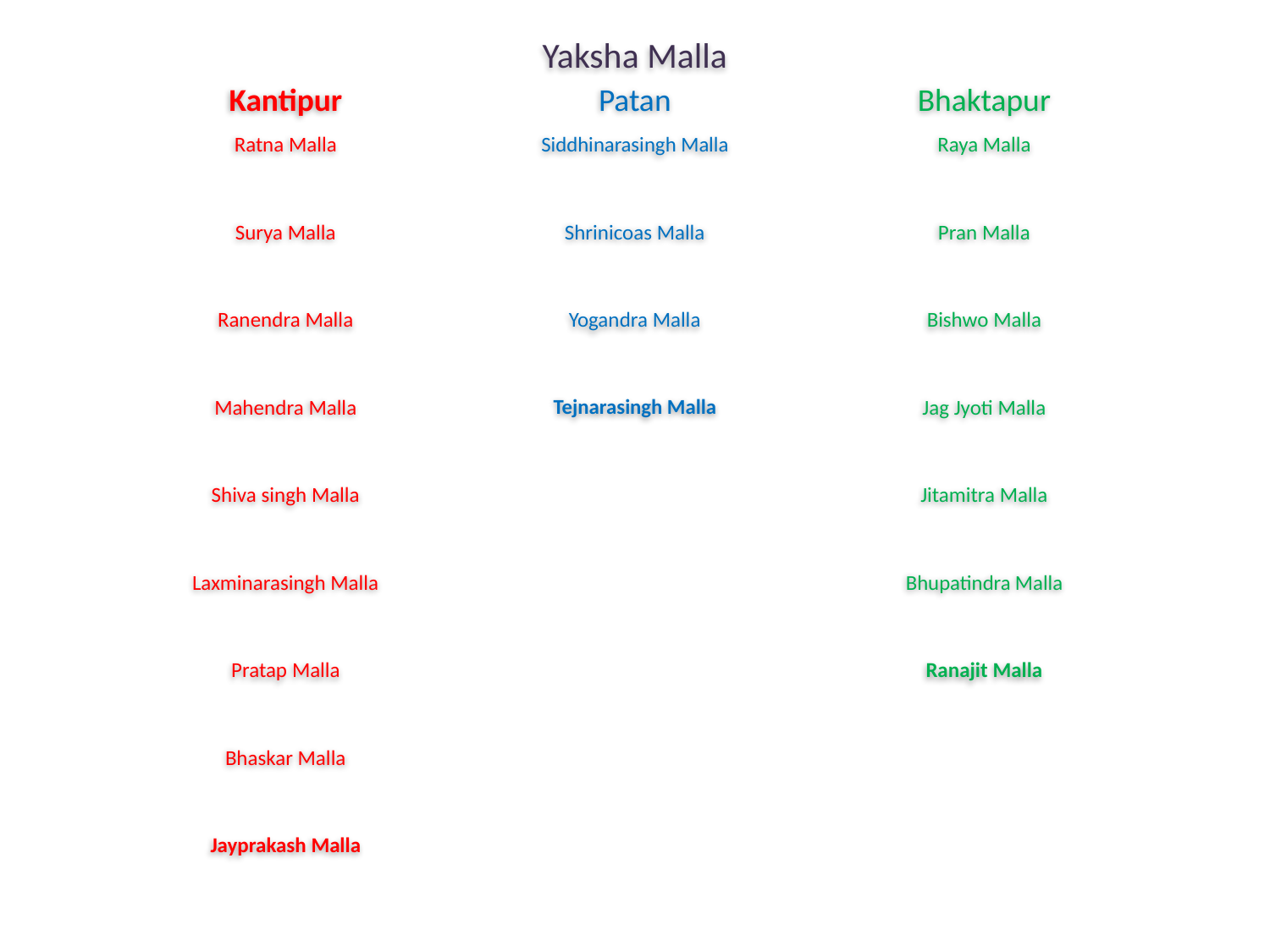

#
Yaksha Malla
Kantipur
Patan
Bhaktapur
Ratna Malla
Surya Malla
Ranendra Malla
Mahendra Malla
Shiva singh Malla
Laxminarasingh Malla
Pratap Malla
Bhaskar Malla
Jayprakash Malla
Siddhinarasingh Malla
Shrinicoas Malla
Yogandra Malla
Tejnarasingh Malla
Raya Malla
Pran Malla
Bishwo Malla
Jag Jyoti Malla
Jitamitra Malla
Bhupatindra Malla
Ranajit Malla